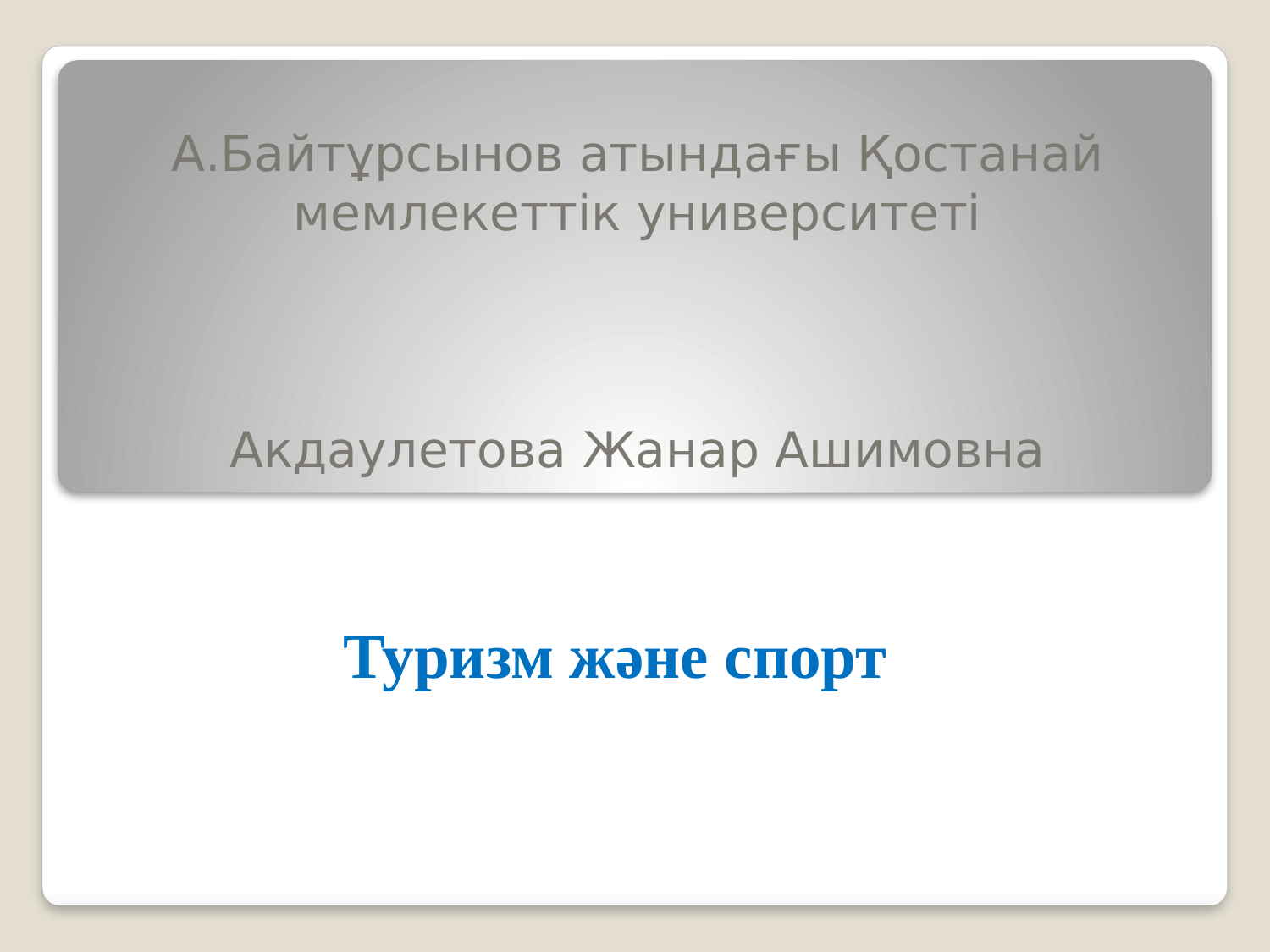

А.Байтұрсынов атындағы Қостанай мемлекеттік университеті

Акдаулетова Жанар Ашимовна

Туризм және спорт